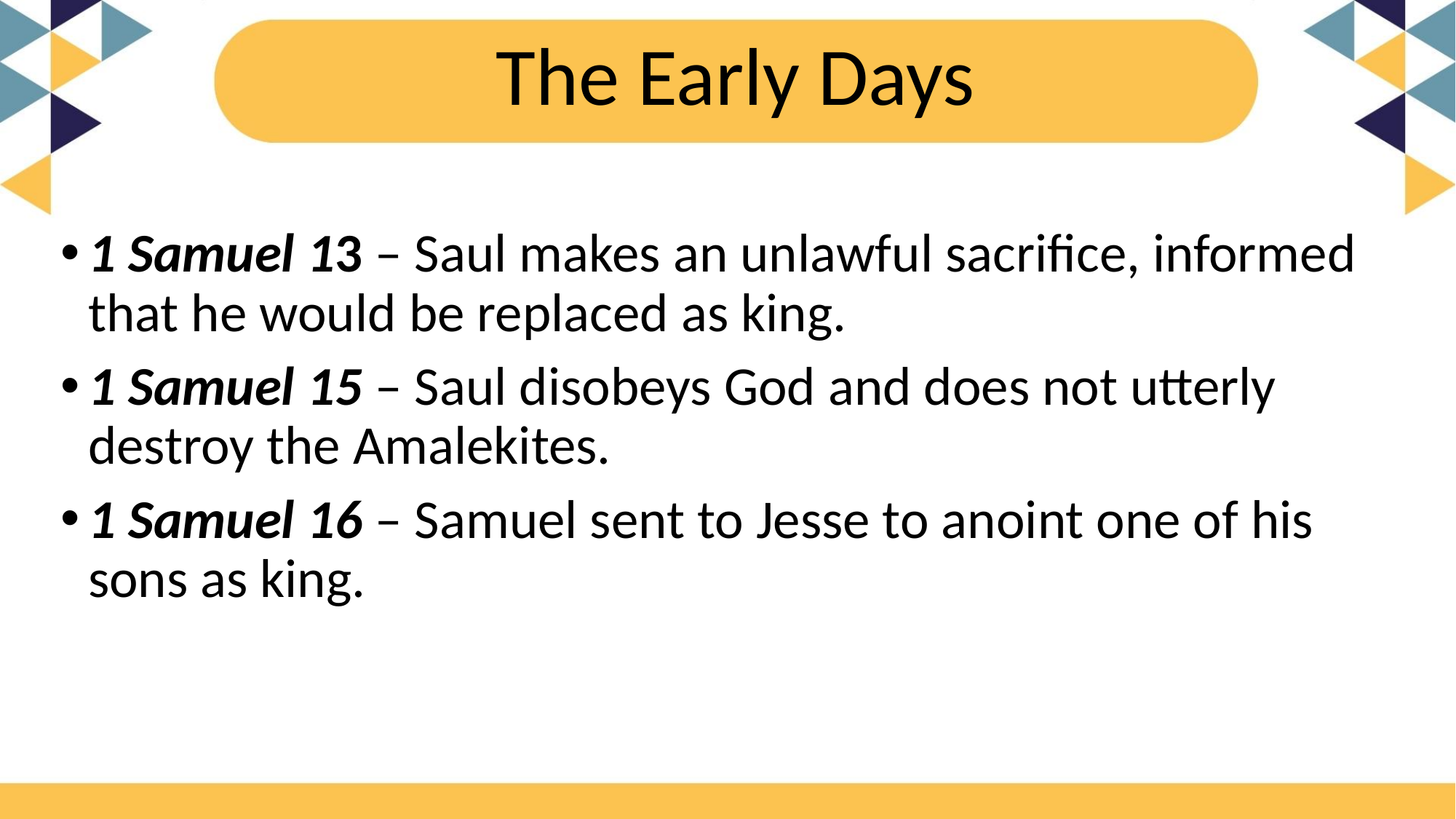

# The Early Days
1 Samuel 13 – Saul makes an unlawful sacrifice, informed that he would be replaced as king.
1 Samuel 15 – Saul disobeys God and does not utterly destroy the Amalekites.
1 Samuel 16 – Samuel sent to Jesse to anoint one of his sons as king.